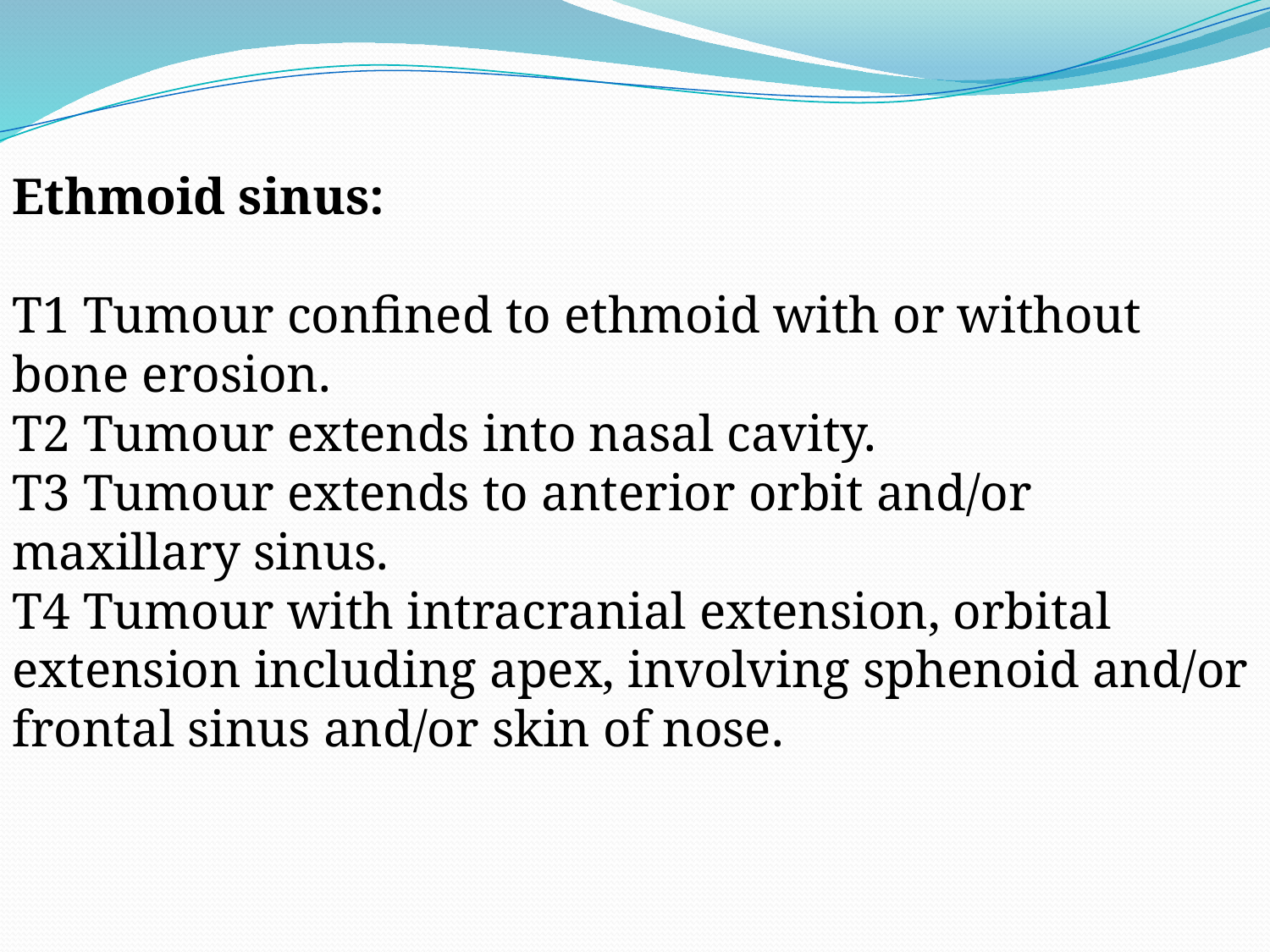

Ethmoid sinus:

T1 Tumour confined to ethmoid with or without bone erosion.
T2 Tumour extends into nasal cavity.
T3 Tumour extends to anterior orbit and/or maxillary sinus.
T4 Tumour with intracranial extension, orbital extension including apex, involving sphenoid and/or frontal sinus and/or skin of nose.